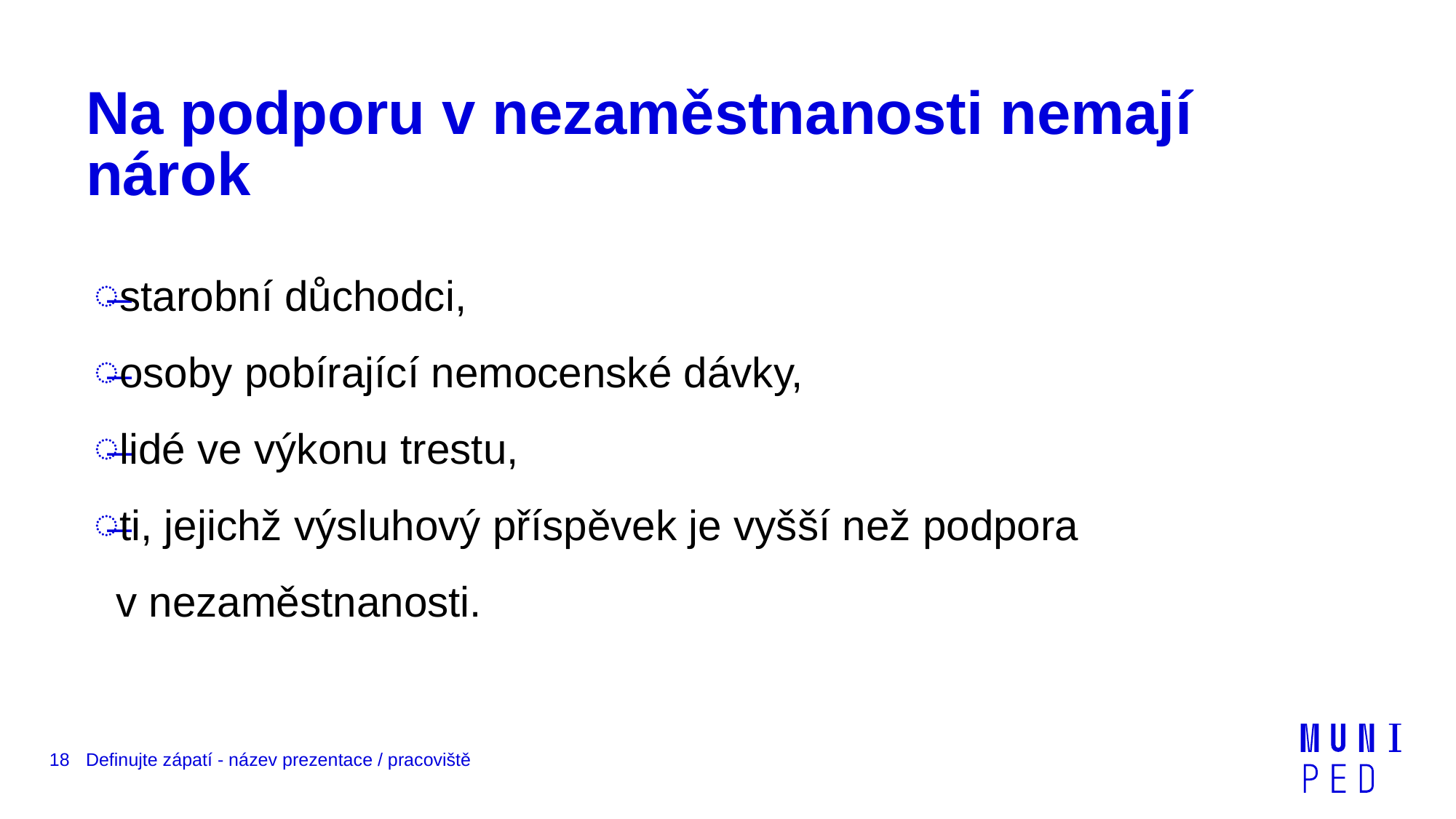

# Na podporu v nezaměstnanosti nemají nárok
starobní důchodci,
osoby pobírající nemocenské dávky,
lidé ve výkonu trestu,
ti, jejichž výsluhový příspěvek je vyšší než podpora v nezaměstnanosti.

18
Definujte zápatí - název prezentace / pracoviště